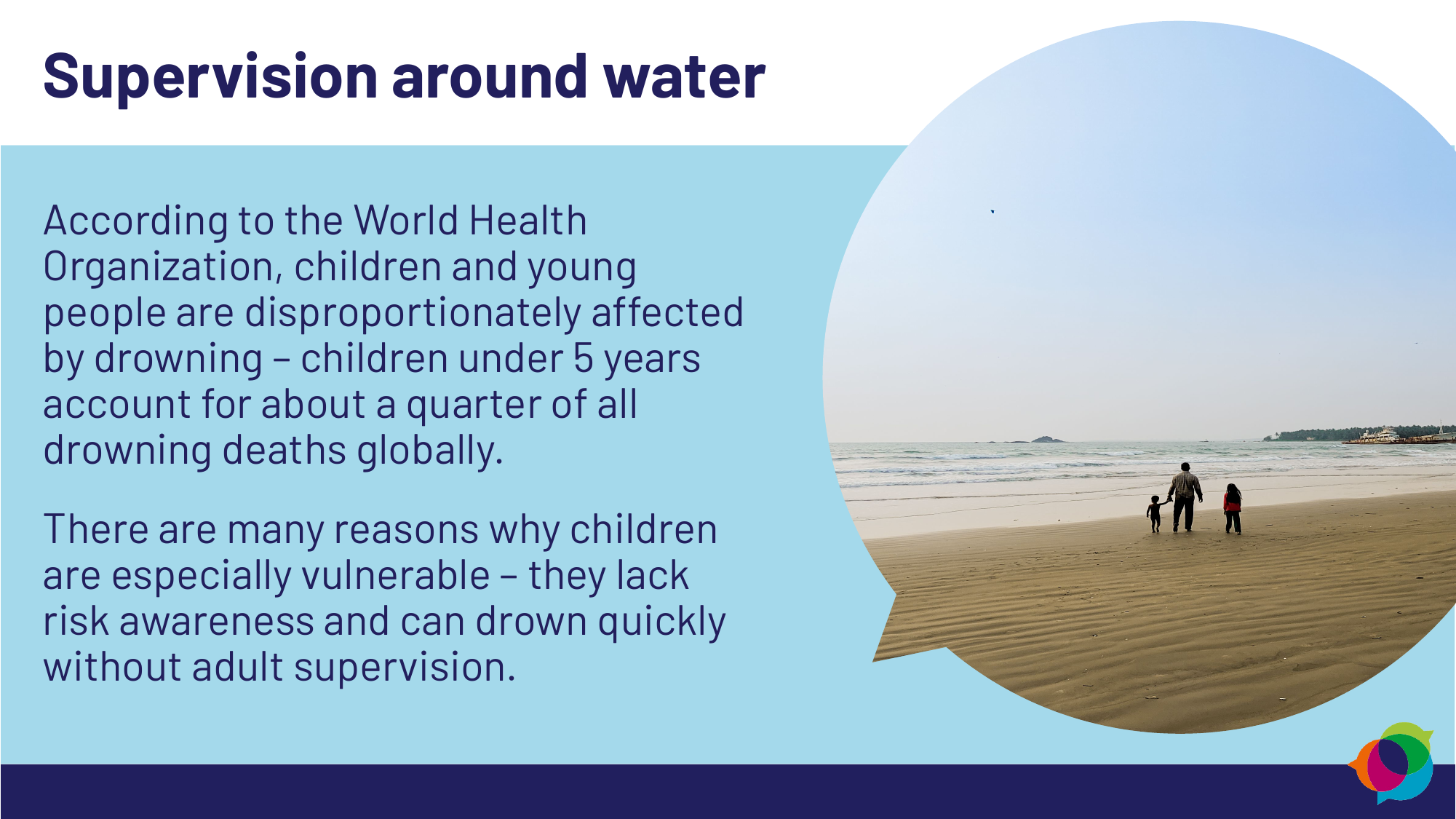

# Supervision around water
According to the World Health Organization, children and young people are disproportionately affected by drowning – children under 5 years account for about a quarter of all drowning deaths globally.
There are many reasons why children are especially vulnerable – they lack risk awareness and can drown quickly without adult supervision.